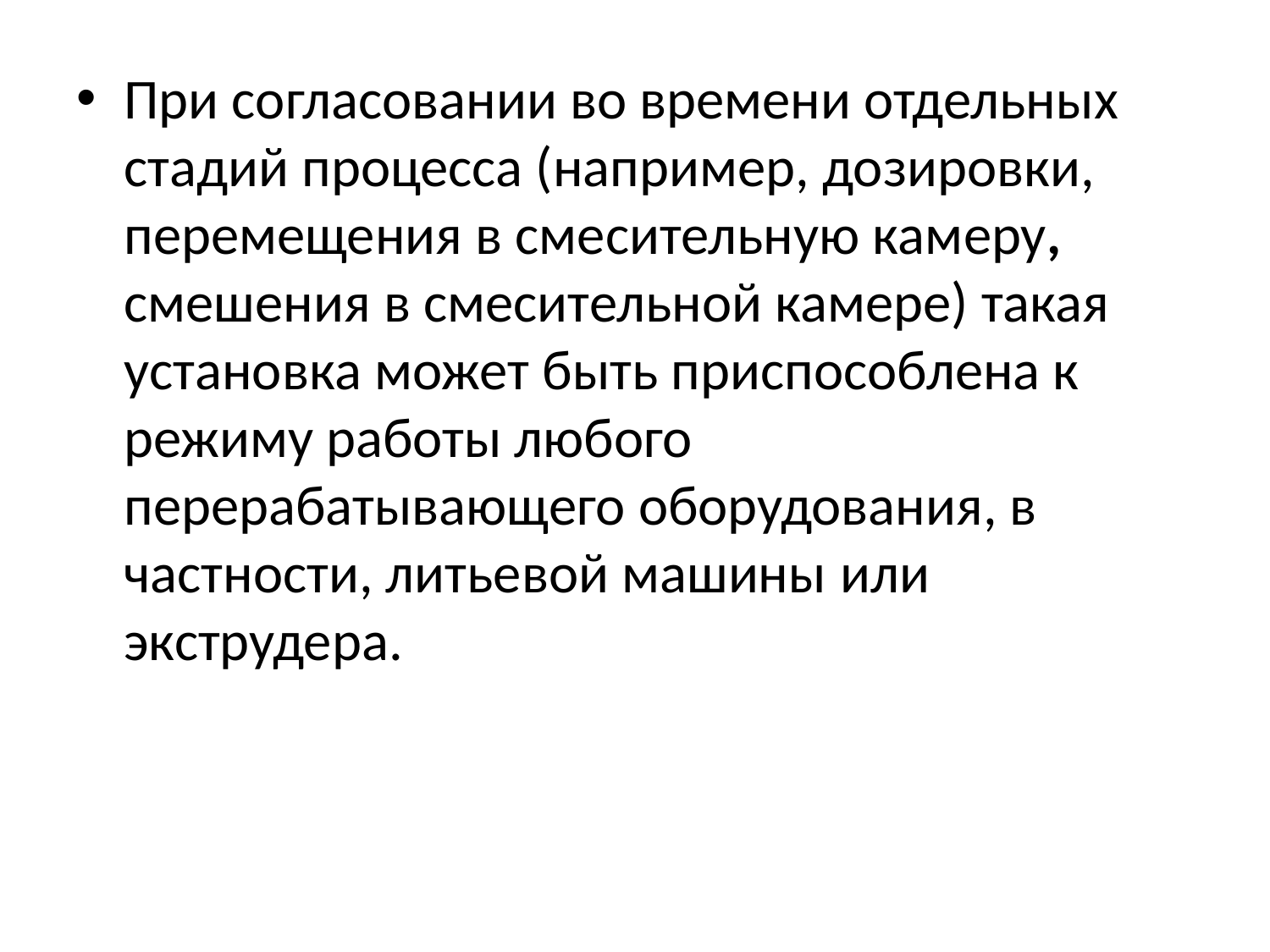

При согласовании во времени отдельных стадий процесса (например, дозировки, перемещения в смесительную камеру, смешения в смесительной камере) такая установка может быть приспособлена к режиму работы любого перерабатывающего оборудования, в частности, литьевой машины или экструдера.